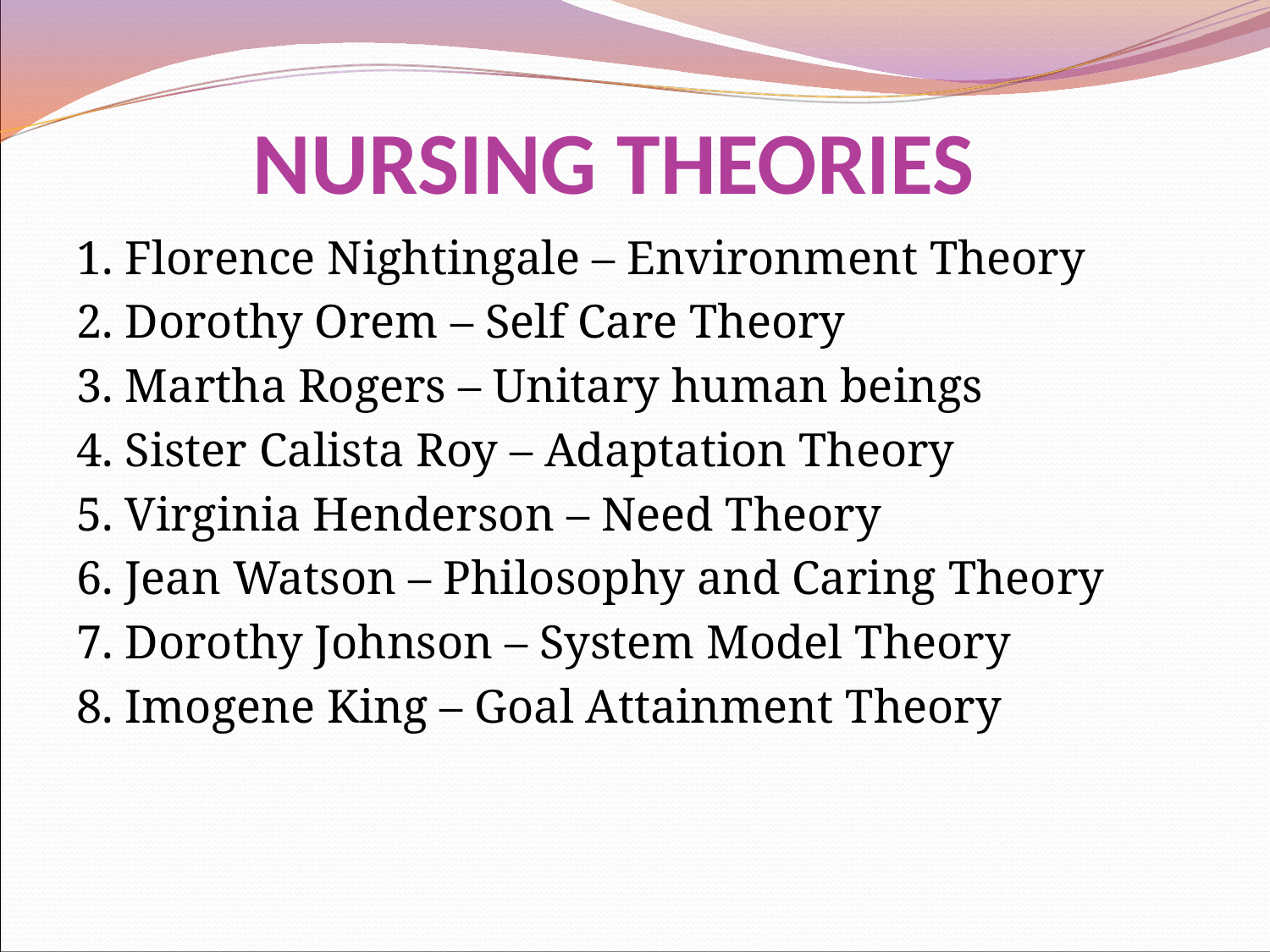

# NURSING THEORIES
1. Florence Nightingale – Environment Theory
2. Dorothy Orem – Self Care Theory
3. Martha Rogers – Unitary human beings
4. Sister Calista Roy – Adaptation Theory
5. Virginia Henderson – Need Theory
6. Jean Watson – Philosophy and Caring Theory
7. Dorothy Johnson – System Model Theory
8. Imogene King – Goal Attainment Theory